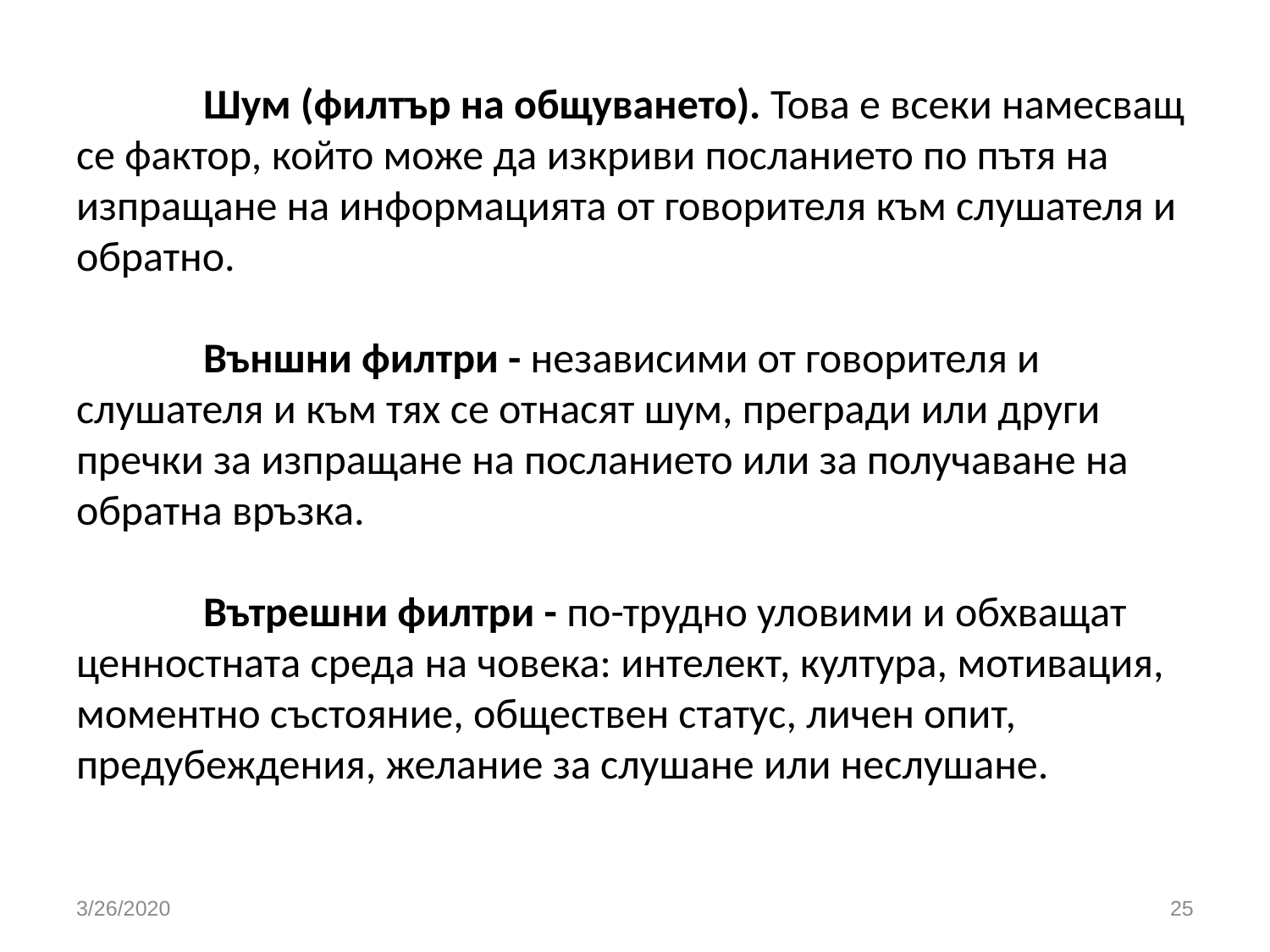

# Шум (филтър на общуването). Това е всеки намесващ се фактор, който може да изкриви посланието по пътя на изпращане на информацията от говорителя към слушателя и обратно. Външни филтри - независими от говорителя и слушателя и към тях се отнасят шум, прегради или други пречки за изпращане на посланието или за получаване на обратна връзка. Вътрешни филтри - по-трудно уловими и обхващат ценностната среда на човека: интелект, култура, мотивация, моментно състояние, обществен статус, личен опит, предубеждения, желание за слушане или неслушане.
3/26/2020
25